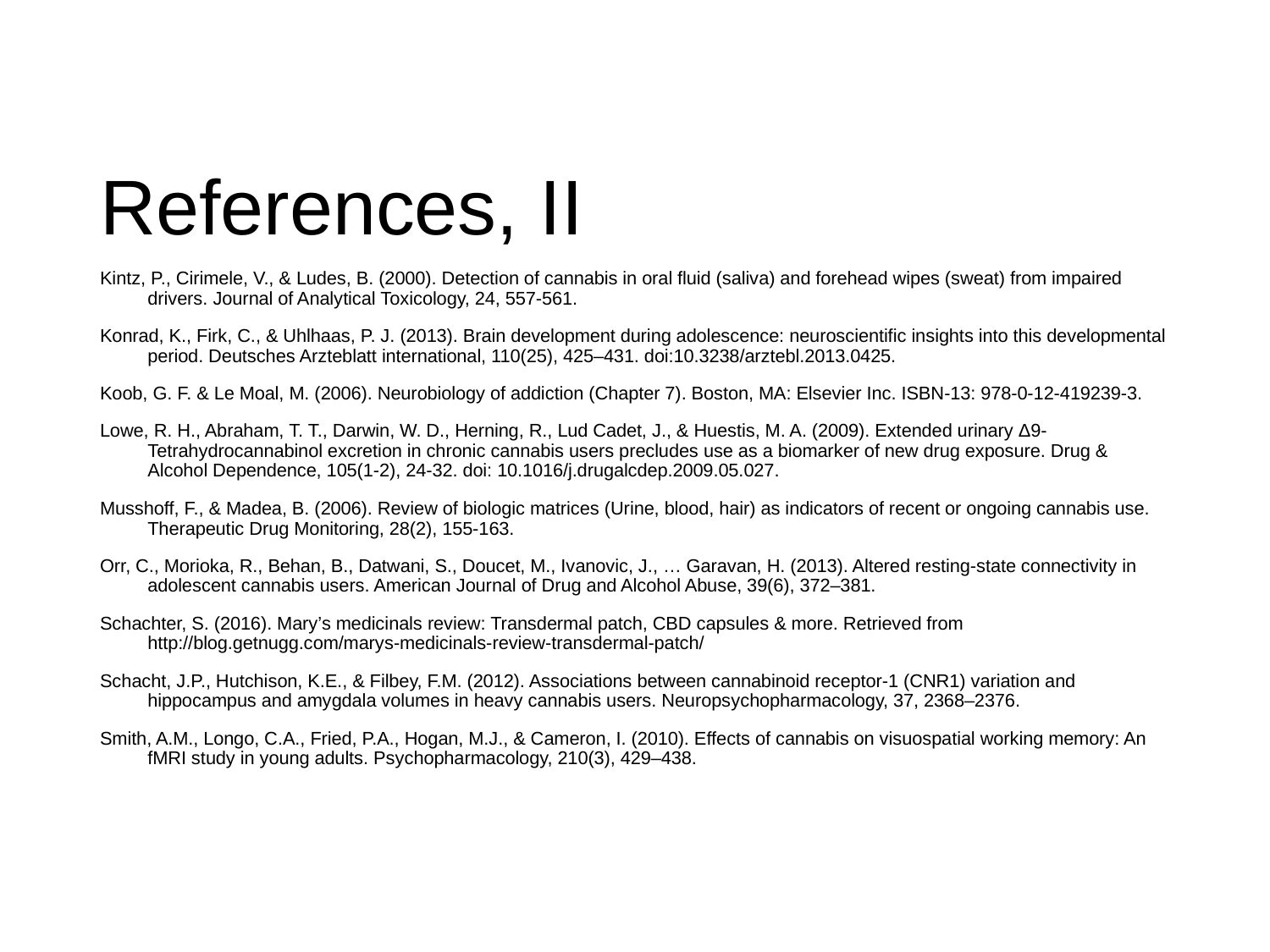

# References, II
Kintz, P., Cirimele, V., & Ludes, B. (2000). Detection of cannabis in oral fluid (saliva) and forehead wipes (sweat) from impaired drivers. Journal of Analytical Toxicology, 24, 557-561.
Konrad, K., Firk, C., & Uhlhaas, P. J. (2013). Brain development during adolescence: neuroscientific insights into this developmental period. Deutsches Arzteblatt international, 110(25), 425–431. doi:10.3238/arztebl.2013.0425.
Koob, G. F. & Le Moal, M. (2006). Neurobiology of addiction (Chapter 7). Boston, MA: Elsevier Inc. ISBN-13: 978-0-12-419239-3.
Lowe, R. H., Abraham, T. T., Darwin, W. D., Herning, R., Lud Cadet, J., & Huestis, M. A. (2009). Extended urinary Δ9-Tetrahydrocannabinol excretion in chronic cannabis users precludes use as a biomarker of new drug exposure. Drug & Alcohol Dependence, 105(1-2), 24-32. doi: 10.1016/j.drugalcdep.2009.05.027.
Musshoff, F., & Madea, B. (2006). Review of biologic matrices (Urine, blood, hair) as indicators of recent or ongoing cannabis use. Therapeutic Drug Monitoring, 28(2), 155-163.
Orr, C., Morioka, R., Behan, B., Datwani, S., Doucet, M., Ivanovic, J., … Garavan, H. (2013). Altered resting-state connectivity in adolescent cannabis users. American Journal of Drug and Alcohol Abuse, 39(6), 372–381.
Schachter, S. (2016). Mary’s medicinals review: Transdermal patch, CBD capsules & more. Retrieved from http://blog.getnugg.com/marys-medicinals-review-transdermal-patch/
Schacht, J.P., Hutchison, K.E., & Filbey, F.M. (2012). Associations between cannabinoid receptor-1 (CNR1) variation and hippocampus and amygdala volumes in heavy cannabis users. Neuropsychopharmacology, 37, 2368–2376.
Smith, A.M., Longo, C.A., Fried, P.A., Hogan, M.J., & Cameron, I. (2010). Effects of cannabis on visuospatial working memory: An fMRI study in young adults. Psychopharmacology, 210(3), 429–438.